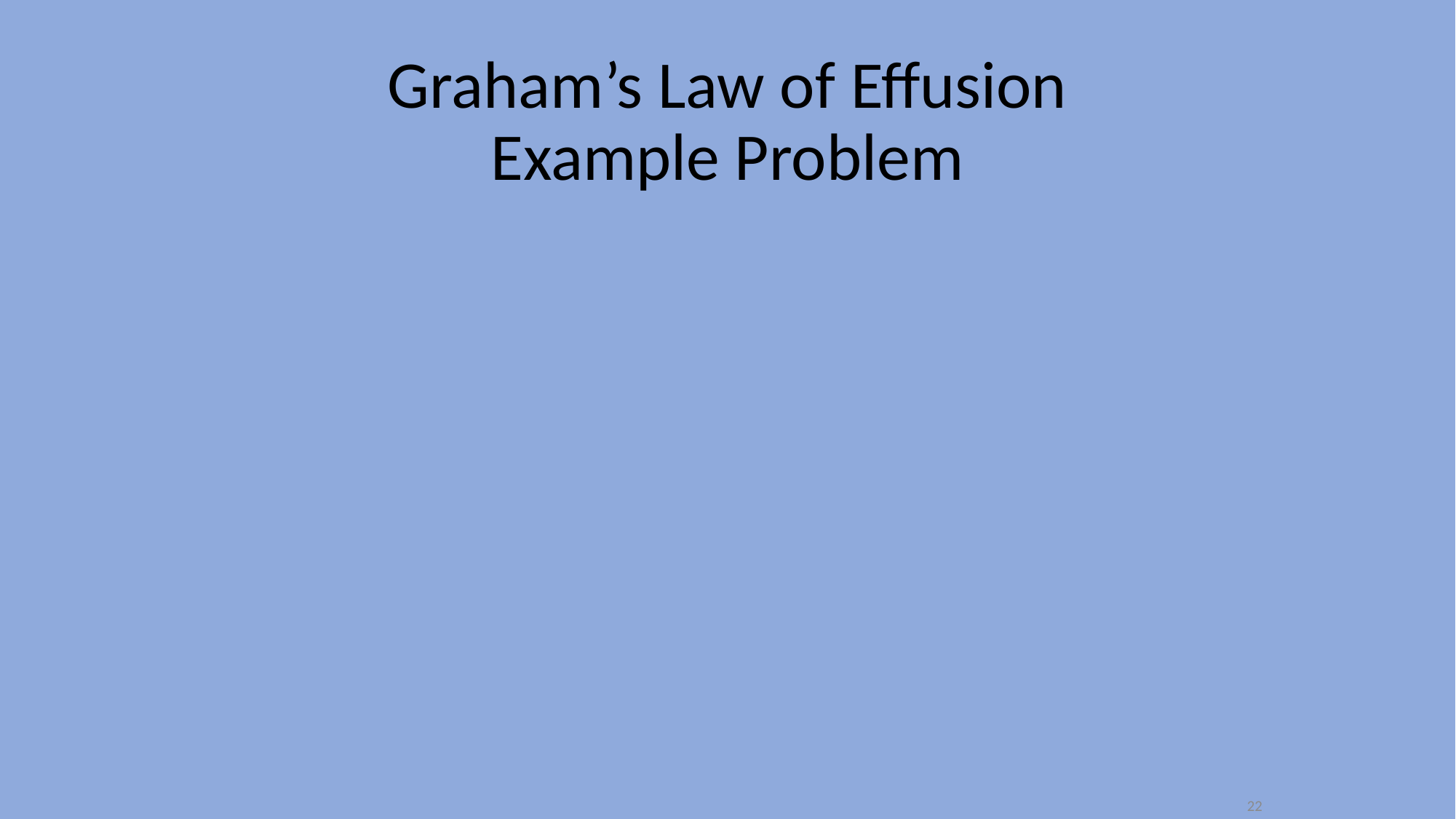

# Graham’s Law of Effusion Example Problem
22